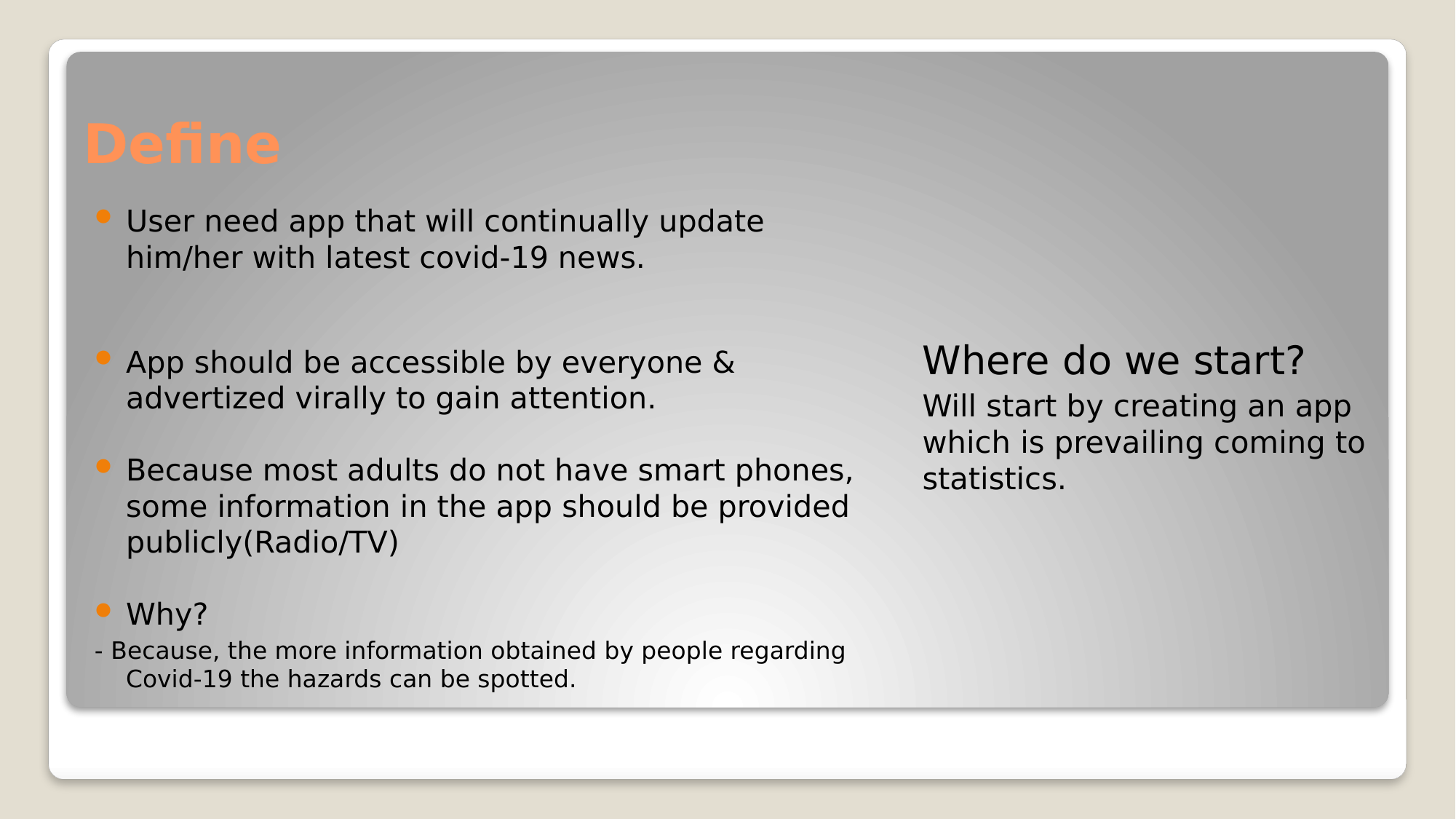

# Define
User need app that will continually update him/her with latest covid-19 news.

App should be accessible by everyone & advertized virally to gain attention.

Because most adults do not have smart phones, some information in the app should be provided publicly(Radio/TV)

Why?
- Because, the more information obtained by people regarding Covid-19 the hazards can be spotted.

Where do we start?
Will start by creating an app which is prevailing coming to statistics.